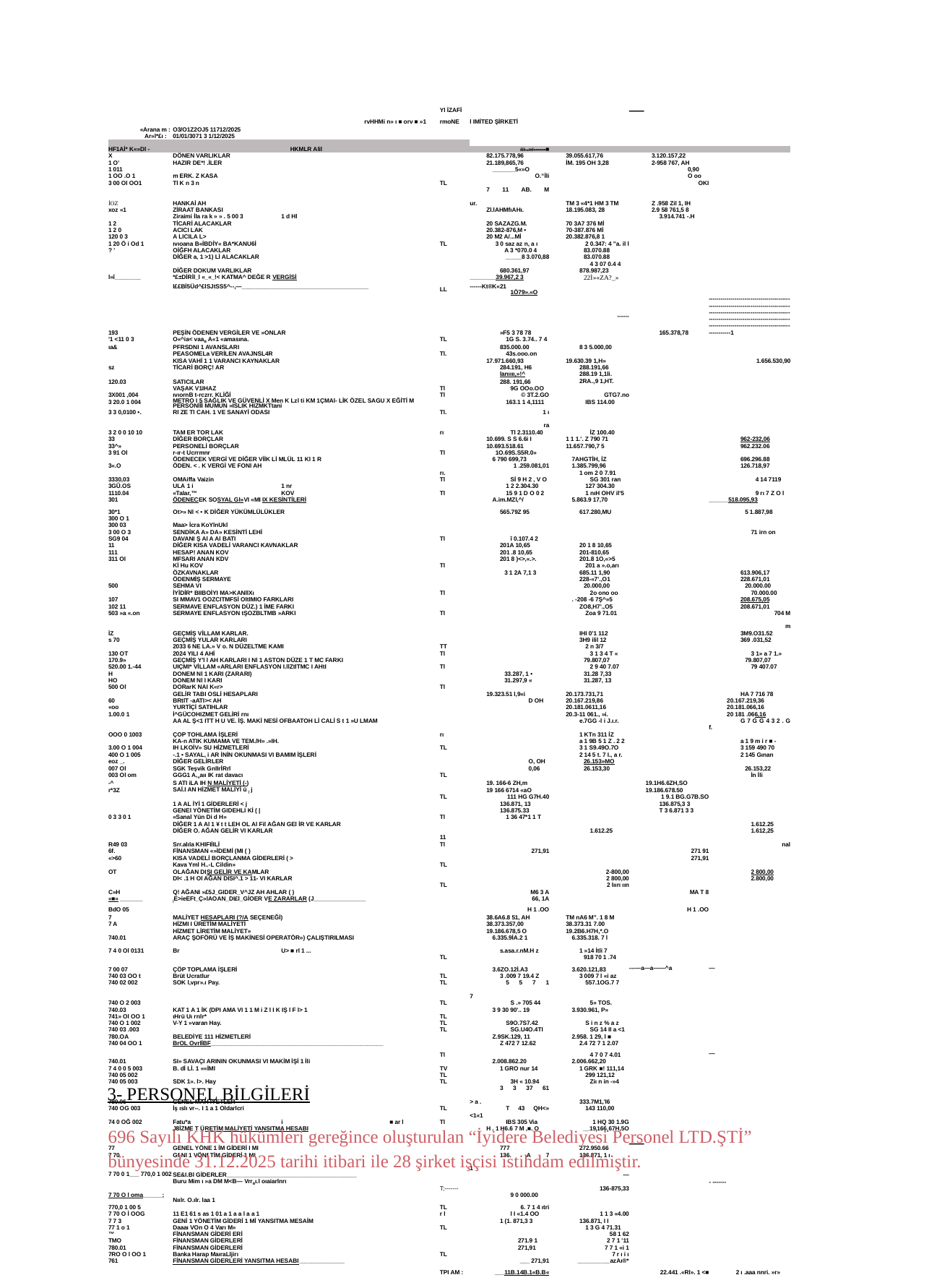

|  |  | Yl İZAFİ |  |  | — |  |
| --- | --- | --- | --- | --- | --- | --- |
|  | rvHHMi n» ı ■ orv ■ »1 | rmoNE | l IMİTED ŞİRKETİ |  |  |  |
| «Arana m : | O3/O1Z2OJ5 11712/2025 |  |  |  |  |  |
| Ar»l\*£ı : | 01/01/3071 3 1/12/2025 |  |  |  |  |  |
|  |  |  |  |  |  |  |
| HF1Aİ\* K«»Dl - | HKMLR Alil |  | m .»r------■ |  |  |  |
| X | DÖNEN VARLIKLAR |  | 82.175.778,96 | 39.055.617,76 | 3.120.157,22 |  |
| 1 O’ | HAZIR DE\*! .İLER |  | 21.189,865,76 | İM. 195 OH 3,28 | 2-958 767, AH |  |
| 1 011 |  |  | \_\_\_\_\_\_\_5«»O |  | 0,90 |  |
| 1 OO .O 1 | m ERK. Z KASA |  | O.“İli |  | O oo |  |
| 3 00 Ol OO1 | Tl K n 3 n | TL |  |  | OKI |  |
| ioz | HANKAİ AH |  | 7 11 AB. M ur. | TM 3 «4\*1 HM 3 TM | Z .958 Zil 1, IH |  |
| xoz «1 | ZİRAAT BANKASI |  | Zl.lAHMfıAHı. | 18.195.083, 28 | 2.9 58 761,5 8 |  |
|  | Ziraimi İla ra k » » . 5 00 3 1 d Hl |  |  |  | 3.914.741 -.H |  |
| 1 2 | TİCARİ ALACAKLAR |  | 20 sazazg.m. | 70 3A7 376 Mİ |  |  |
| 1 2 0 | ACICI LAK |  | 20.382-876,M • | 70-387.876 Mİ |  |  |
| 120 0 3 | A LICILA L> |  | 20 M2 A/...Mİ | 20.382.876,8 1 |  |  |
| 1 20 Ö i Od 1 | ıvıoana b«ibdiy« ba\*kanu6i | TL | 3 0 saz az n, a ı | 2 0.347: 4 "a. il l |  |  |
| ? ' | OİĞFH ALACAKLAR |  | A 3 \*070.0 4 | 83.070.88 |  |  |
|  | DİĞER a, 1 >1) Lİ ALACAKLAR |  | \_\_\_\_\_8 3.070,88 | 83.070.88 |  |  |
|  |  |  |  | 4 3 07 0.4 4 |  |  |
|  | DİĞER DOKUM VARLIKLAR |  | 680.361,97 | 878.987,23 |  |  |
| l»î\_\_\_\_\_\_\_\_ | \*£±DİRİl\_l «\_«\_!< KATMA^ DEĞE R VERGİSİ |  | \_\_\_\_\_\_\_\_39.967,2 3 | 22i»«Za?\_» |  |  |
|  | l££Bİ5Üd^£lSJtSS5^--,—\_\_\_\_\_\_\_\_\_\_\_\_\_\_\_\_\_\_\_\_\_\_\_\_\_\_\_\_\_\_\_\_\_\_\_\_\_\_\_ | LL | ------Kt®K«21 1Ö79».«O |  |  |  |
| 193 | PEŞİN ÖDENEN VERGİLER VE »ONLAR |  | »F5 3 78 78 | ------ | 165.378,78 | ------------------------------------------------------------------------------------------------------------------------------------------------------------------------------------------------------------------------1 |
| '1 <11 0 3 | O«^ia< vaaB A«1 «amasına. | TL | 1G S. 3.74.. 7 4 |  |  |  |
| ıa& | PFRSDNI 1 AVANSLARI |  | 835.000.00 | 8 3 5.000,00 |  |  |
|  | PEASOMELa VERİLEN AVAJNSL4R | Tl. | 43s.ooo.on |  |  |  |
|  | KISA VAHİ 1 1 VARANCI KAYNAKLAR |  | 17.971.660,93 | 19.630.39 1,H» |  | 1.656.530,90 |
| sz | TİCARİ BORÇ! AR |  | 284.191, H6 | 288.191,66 |  |  |
|  |  |  | lanıııı,»!^ | 288.19 1,1li. |  |  |
| 120.03 | SATICILAR |  | 288. 191,66 | 2RA.?9 1,HT. |  |  |
|  | VAŞAK V1IHAZ | Tl | 9G OOo.OO |  |  |  |
| 3X001 ,004 | ıvıornB t-rczrr. kliği | Tl | © 3T.2.GO | GTG7.no |  |  |
| 3 20.0 1 004 | METRO I 5 SAĞLIK VE GÜVENLİ X Men K Lzl ti KM 1ÇMAl- LİK ÖZEL SAGU X EĞİTİ M personiii MUMUN »ISLIK HIZMKTtani |  | 163.1 1 4,1111 | IBS 114.00 |  |  |
| 3 3 0,0100 •. | Rl ZE Tl CAH. 1 VE SANAYİ ODASI | Tl. | 1 ı ra |  |  |  |
| 3 2 0 0 10 10 | TAM ER TOR LAK | rı | Tl 2.3110.40 | İZ 100.40 |  |  |
| 33 | DİĞER BORÇLAR |  | 10.699. S S 6.6i I | 1 1 1.'. Z 790 71 |  | 962-232,06 |
| 33^» | personeli BORÇLAR |  | 10.693.518.61 | 11.657.790,7 5 |  | 962.232.06 |
| 3 91 Ol | r-ır-t Ucrrmnr | Tl | 1O.69S.S5R.0» |  |  |  |
|  | ÖDENECEK VERGİ VE DİĞER VİİK Lİ MLÜL 11 Kl 1 R |  | 6 790 699,73 | 7AHGTİH, İZ |  | 696.296.88 |
| 3«.O | ÖDEN. < . K VERGİ VE FONl AH |  | 1 .259.081,01 | 1.385.799,96 |  | 126.718,97 |
|  |  | rı. |  | 1 om 2 0 7.91 |  |  |
| 3330,03 | OMAiffa Vaizin | Tl | Sİ 9 H 2 , V O | SG 301 ran |  | 4 14 7119 |
| 3GÛ.OS | ula 1 i 1 nr |  | 1 2 2.304.30 | 127 304.30 |  |  |
| 1110.04 | «Talar,™ KOV | Tl | 15 9 1 D O 0 2 | 1 nıH OHV il'5 |  | 9 rı 7 Z O l |
| 301 | ÖDENECEK SOSYAL Gl»VI «MI IX KESİNTİLERİ |  | A.im.MZl,^/ | 5.863.9 17,70 |  | \_\_\_\_\_\_518.095,93 |
| 30\*1 | Ot>» Nl < • K DİĞER YÜKÜMLÜLÜKLER |  | 565.79Z 95 | 617.280,MU |  | 5 1.887,98 |
| 300 O 1 |  |  |  |  |  |  |
| 300 03 | Maa> İcra KoYlnUkl |  |  |  |  |  |
| 3 00 O 3 | SENDİKA A» DA» KESİNTİ LEHİ |  |  |  |  | 71 irn on |
| SG9 04 | DAVANI Ş Al A Al BATI | Tl | î 0.107.4 2 |  |  |  |
| 11 | DİĞER KISA VADELİ VARANCI KAVNAKLAR |  | 201A 10,65 | 20 1 8 10,65 |  |  |
| 111 | HESAP! ANAN KOV |  | 201 .8 10,65 | 201-810,65 |  |  |
| 311 Ol | MFSARI ANAN KDV |  | 201 8 )<>,«.>. | 201.8 1O,«>5 |  |  |
|  | Kİ Hu KOV | Tl |  | 201 a ».o,arı |  |  |
|  | ÖZKAVNAKLAR |  | 3 1 2A 7,1 3 | 685.11 1,90 |  | 613.906,17 |
|  | ÖDENMİŞ SERMAYE |  |  | 228-«7'.,O1 |  | 228.671,01 |
| 500 | SEHMA VI |  |  | 20.000,00 |  | 20.000.00 |
|  | İYİDİR\* BIIBOİYI MA>KANllXı | Tl |  | 2o ono oo |  | 70.000.00 |
| 107 | SI MMAV1 OOZCITMFSİ OltlMIO FARKLARI |  |  | . -208 -6 7Ş^»5 |  | 208.675,05 |
| 102 11 | SERMAVE ENFLASYON DÜZ.) 1 İME FARKI |  |  | ZO8,H7'.,O5 |  | 208.671,01 |
| 503 »a «.on | SERMAYE ENFLASYON tŞOZBLTMB »ARKI | Tl |  | Zoa 9 71.01 |  | 704 M m |
| İZ | GEÇMİŞ VİLLAM KARLAR. |  |  | IHI 0’1 112 |  | 3M9.O31.52 |
| s 70 | GEÇMİŞ YULAR KARLARI |  |  | 3H9 ilil 12 |  | 369 .031,52 |
|  | 2033 6 NE LA.» V o. N DÜZELTME KAMI | TT |  | 2 n 3/7 |  |  |
| 130 OT | 2024 YILI 4 AHİ | Tl |  | 3 1 3 4 T « |  | 3 1» a 7 1.» |
| 170.9» | GEÇMİŞ Y'l l AH KARLARI I Nl 1 ASTON DÜZE 1 T MC FARKI |  |  | 79.807,07 |  | 79.807,07 |
| 520.00 1.-44 | UIÇMI\* VİLLAM «ARLARI ENFLASYON I.llZtlTMC I AHtI | Tl |  | 2 9 40 7.07 |  | 79 407.07 |
| H | DONEM Nl 1 KARI (ZARARI) |  | 33.287, 1 • | 31.28 7,33 |  |  |
| HO | DONEM Nl I KARI |  | 31.297,9 « | 31.287, 13 |  |  |
| 500 Ol | DORarK NAI K«r> | Tl |  |  |  |  |
|  | GELİR TABI OSLİ HESAPLARI |  | 19.323.51 l,9«i | 20.173.731,71 |  | HA 7 716 78 |
| 60 | BRtlT -aATI>< AH |  | D OH | 20.167.219,86 |  | 20.167.219,36 |
| «oo | YURTİÇİ SATIHLAR |  |  | 20.181.0611,16 |  | 20.181.066,16 |
| 1.00.0 1 | İ^GÜCOhIZMET geliri rnı |  |  | 20.3-11 061., »i. |  | 20 181 .066,16 |
|  | AA AL Ş<1 ITT H U VE. İŞ. MAKİ NESİ OFBAATOH Lİ CALİ S t 1 »U LMAM |  |  | e.7GG -l i J.ı.r. |  | G 7 G G 4 3 2 . G f. |
| OOO 0 1003 | ÇOP TOHLAMA işleri | rı |  | 1 KTn 311 İZ |  |  |
|  | KA-n ATIK KUMAMA VE TEM./H» .»IH. |  |  | a 1 9B 5 1 Z . 2 2 |  | a 1 9 m i r ■ - |
| 3.00 O 1 004 | IH LKOİV» SU HİZMETLERİ | TL |  | 3 1 S9.49O.7O |  | 3 159 490 70 |
| 400 O 1 005 | -.1 • SAYAL, i AR İNİN OKUNMASI VI BAMIM İŞLERİ |  |  | 2 14 5 t. 7 I., a r. |  | 2 145 Gınan |
| eoz \_. | DİĞER GELİRLER |  | O, OH | 26.153»MO |  |  |
| 007 Ol | SGK Teşvik GnlIrİRrl |  | 0,06 | 26.153,30 |  | 26.153,22 |
| 003 Ol om | GGG1 A,naıı IK rat davacı | TL |  |  |  | İn İli |
| -^ | S ATI iLA IH N MALİYETİ (-) |  | 19. 166-6 ZH,m |  | 19.1H6.6ZH,SO |  |
| r\*3Z | SAİ.I AN HİZMET MALİYİ ü ( j |  | 19 166 6714 «aO |  | 19.186.678.50 |  |
|  |  | TL | 111 HG G7H.40 |  | 1 9.1 BG.G7B.SO |  |
|  | 1 A AL İYİ 1 GİDERLERİ < j |  | 136.871, 13 |  | 136.875,3 3 |  |
|  | GENEl YÖNETİM GIDEHLI Kİ ( | |  | 136.875.33 |  | T 3 6.871 3 3 |  |
| 0 3 3 0 1 | «Sanal Yün Di d H» | Tl | 1 36 47\*1 1 T |  |  |  |
|  | DİĞER 1 A Al 1 ¥ t t LEH OL Al Fil AĞAN GEl İR VE KARLAR |  |  |  |  | 1.612.25 |
|  | DİĞER O. AĞAN GELİR VI KARLAR |  |  | 1.612.25 |  | 1.612,25 |
|  |  | 11 |  |  |  |  |
| R49 03 | Srr.alıla KHIFIİILİ | Tl |  |  |  | nal |
| 6f. | FİNANSMAN «»İDEMİ (MI ( ) |  | 271,91 |  | 271 91 |  |
| «>60 | KISA VADELİ BORÇLANMA GİDERLERİ ( > |  |  |  | 271,91 |  |
|  | Kava Yml H..-L Cildin» | TL |  |  |  |  |
| OT | OLAĞAN DIŞI GELİR VE KAMLAR |  |  | 2-800,00 |  | 2 800,00 |
|  | Dl< .1 H Ol AĞAN DISI^.1 > 11- VI KARLAR |  |  | 2 800,00 |  | 2.800,00 |
|  |  | TL |  | 2 lıırı ıın |  |  |
| C»H | Q! AĞANI »£5J\_GIDER\_V^JZ AH AHLAR ( ) |  | M6 3 A |  | MA T 8 |  |
| «■» \_\_\_\_\_\_\_ | |E>ieEFt\_Ç»lAOAN\_DI£l\_GİOER VE ZARARLAR (J\_\_\_\_\_\_\_\_\_\_\_\_\_\_\_\_ |  | 66, 1A |  |  |  |
| BdO 05 |  |  | H 1 .OO |  | H 1 .OO |  |
| 7 | MALİYET HESAPLARI (?/A SEÇENEĞİ) |  | 38.6A6.8 51, AH | TM nA6 M". 1 8 M |  |  |
| 7 A | HİZMI I ÜRETİM MALİYETİ |  | 38.373.357,00 | 38.373.31 7.00 |  |  |
|  | HİZMET LİRETİM MALİYET» |  | 19.186.678,5 O | 19.2B6.H7H,\*.O |  |  |
| 740.01 | ARAÇ ŞOFÖRÜ VE İŞ MAKİNESİ OPERATÖR») ÇALIŞTIRILMASI |  | 6.335.9İA.2 1 | 6.335.318. 7 l |  |  |
| 7 4 0 Ol 0131 | Br U> ■ rl 1 ... |  | s.asa.r.nM.H z | 1 »14 İtli 7 |  |  |
|  |  | TL |  | 918 70 1 .74 |  |  |
| 7 00 07 | ÇÖP TOPLAMA İŞLERİ |  | 3.6ZO.12İ.A3 | 3.620.121,83 | ---—a—a——^a | — |
| 740 03 OO t | Brüt Ucratlur | TL | 3 .009 7 19.4 Z | 3 009 7 l «i az |  |  |
| 740 02 002 | SOK l,vpr».ı Pay. | TL | 5 5 7 1 7 | 557.1OG.7 7 |  |  |
| 740 O 2 003 |  | TL | S .» 705 44 | 5» TOS. |  |  |
| 740.03 | KAT 1 A 1 İK (DPI AMA VI 1 1 M i Z l I K IŞ l F l> 1 |  | 3 9 30 90'.. 19 | 3.930.961, P» |  |  |
| 741» Ol OO 1 | ıHrü Uı rrılr\* | TL |  |  |  |  |
| 740 O 1 002 | V-Y 1 »varan Hay. | TL | S9O.7S7.42 | S i n z % a z |  |  |
| 740 03 .003 |  | TL | SG.U4O.4TI | SG 14 II a <1 |  |  |
| 780.OA | BELEDİYE 111 HİZMETLERİ |  | Z.9SK.129, 11 | 2.958. 1 29, l ■ |  |  |
| 740 04 OO 1 | BrOL OvrlİBF\_\_\_\_\_\_\_\_\_\_\_\_\_\_\_\_\_\_\_\_\_\_\_\_\_\_\_\_\_\_\_\_\_\_\_\_\_\_\_\_\_\_\_\_\_\_\_\_\_\_\_\_\_ |  | Z 472 7 12.62 | 2.4 72 7 1 2.07 |  |  |
|  |  | Tl |  | 4 7 0 7 4.01 |  | — |
| 740.01 | SI» SAVAÇI ARININ OKUNMASI VI MAKİM İŞİ 1 İli |  | 2.008.862.20 | 2.006.662,20 |  |  |
| 7 4 0 0 5 003 | B. dİ Lİ. 1 ««İMl | TV | 1 GRO nur 14 | 1 GRK ■! 111,14 |  |  |
| 740 05 002 |  | TL |  | 299 121,12 |  |  |
| 740 05 003 | SDK 1». l>. Hay | TL | 3H « 10.94 | Ziı n in -»4 |  |  |
| 780.06 | GENEL MAH İYETLER |  | 3 3 37 61 > a . | 333.7M1,'I6 |  |  |
| 740 OG 003 | İş ıslı vr--. I 1 a 1 Oldarlcri | TL | T 43 QH<» <1«1 | 143 110,00 |  |  |
| 74 0 OĞ 002 | Fatu\*a i ■ ar l | Tl | IBS 305 Via | 1 HQ 30 1.9G |  |  |
|  | J8İZME T ÜRETİM MALİYETİ YANSITMA HESABI |  | H . 1 H6.6 7 M ,■. O | \_\_19İ166167H,5O |  |  |
| 77 | GENEL YÖNE 1 İM GİDERİ I MI |  | 777 | 272.950.66 | — |  |
| 7 70 | Gf Nl 1 VÖNf TİM GİDERİ 1 MI |  | 136. A 7 1 | 136.871, 1 ı |  |  |
| 7 70 0 1\_\_\_ 770,0 1 002 | SE&I.Bl GİDERLER\_\_\_\_\_\_\_\_\_\_\_\_\_\_\_\_\_\_\_\_\_\_\_\_\_\_\_\_\_\_\_\_\_\_\_\_\_\_\_\_ Buru Mim ı »a Dm m<b— VrrBı.l oıaiarlnrı | t;------- |  | — 136-875,33 |  | - ------- |
| 7 70 O l oma\_\_\_\_\_\_; | Nıılr. O.ılr. laa 1 |  | 9 0 000.00 |  |  |  |
| 770,0 1 00 5 |  | TL | 6. 7 1 4 ıtri |  |  |  |
| 7 70 O İ OOG | 11 E1 61 s as 1 01 a 1 a a l a a 1 | r l | l I «1.4 OO | 1 1 3 «4.00 |  |  |
| 7 7 3 | GENİ 1 YÖNETİM GİDERİ 1 Mİ YANSITMA MESAİM |  | 1 (1. 871,3 3 | 136.871, I I |  |  |
| 77 1 o 1 | Daaaı VOn O 4 Varı M» | TL |  | 1 3 G 4 71.31 |  |  |
| ™ | FİNANSMAN gideri ERİ |  |  | 58 1 62 |  |  |
| TMO | FİNANSMAN GİDERLERİ |  | 271.9 1 | 2 7 1 '11 |  |  |
| 780.01 | FİNANSMAN GİDERLERİ |  | 271,91 | 7 7 1 «i 1 |  |  |
| 7RO O l OO 1 | Banka Harap MaıraLljirı | TL |  | 7 r ı i ı |  |  |
| 761 | FİNANSMAN GİDERLERİ YANSITMA HESABI\_\_\_\_\_\_\_\_\_\_\_\_\_\_ |  | \_\_\_ 271,91 | \_\_\_\_\_\_\_\_\_\_azAı®\* |  |  |
|  |  | TPI AM : | \_\_\_11B.14B.1«B.B« |  | 22.441 .«Rl». 1 <■ | 2 ı .aaa nnri. »r» |
3- PERSONEL BİLGİLERİ
696 Sayılı KHK hükümleri gereğince oluşturulan “İyidere Belediyesi Personel LTD.ŞTİ” bünyesinde 31.12.2025 tarihi itibari ile 28 şirket işçisi istihdam edilmiştir.